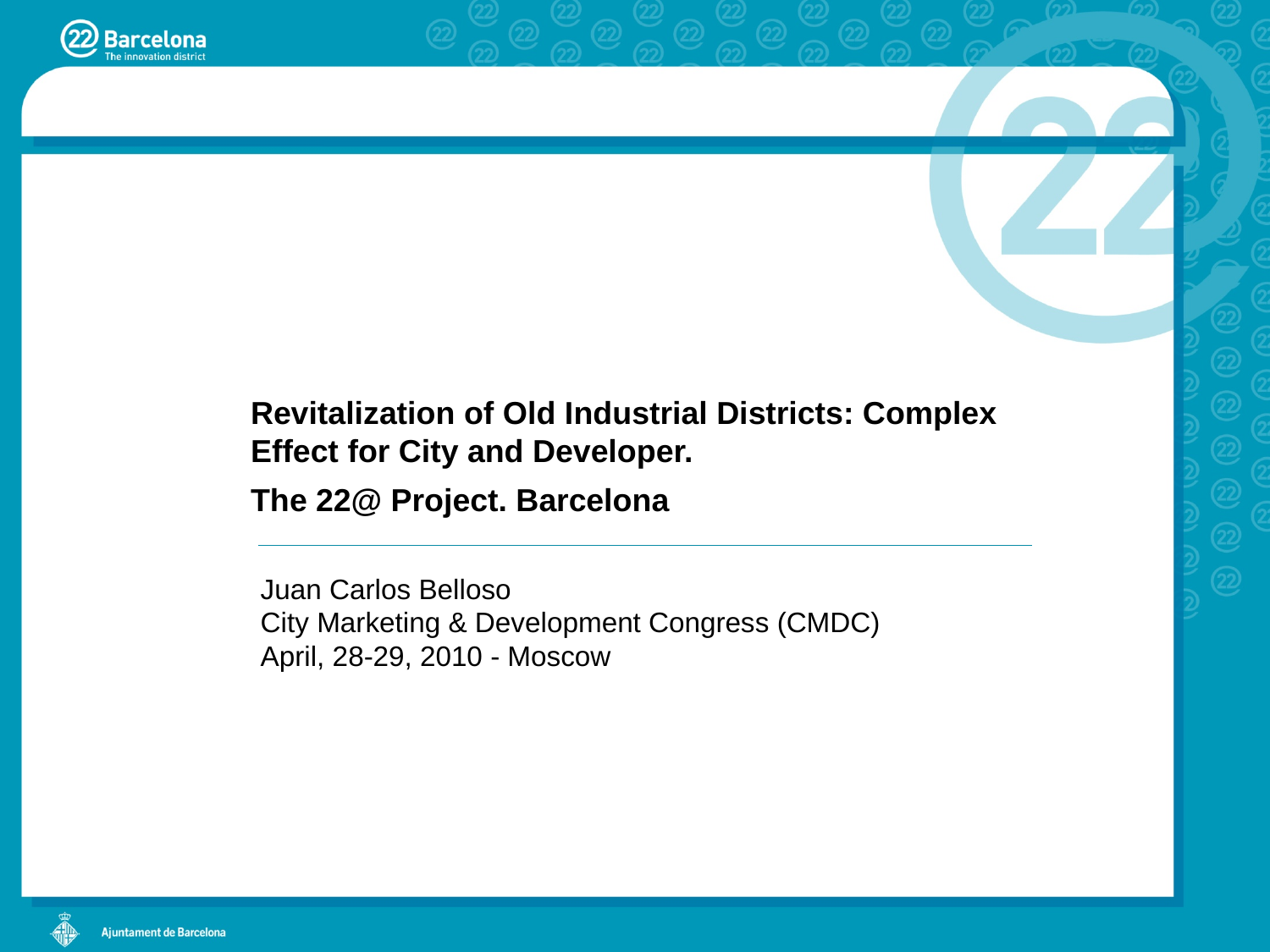

Revitalization of Old Industrial Districts: Complex Effect for City and Developer.
The 22@ Project. Barcelona
Juan Carlos Belloso
City Marketing & Development Congress (CMDC)
April, 28-29, 2010 - Moscow